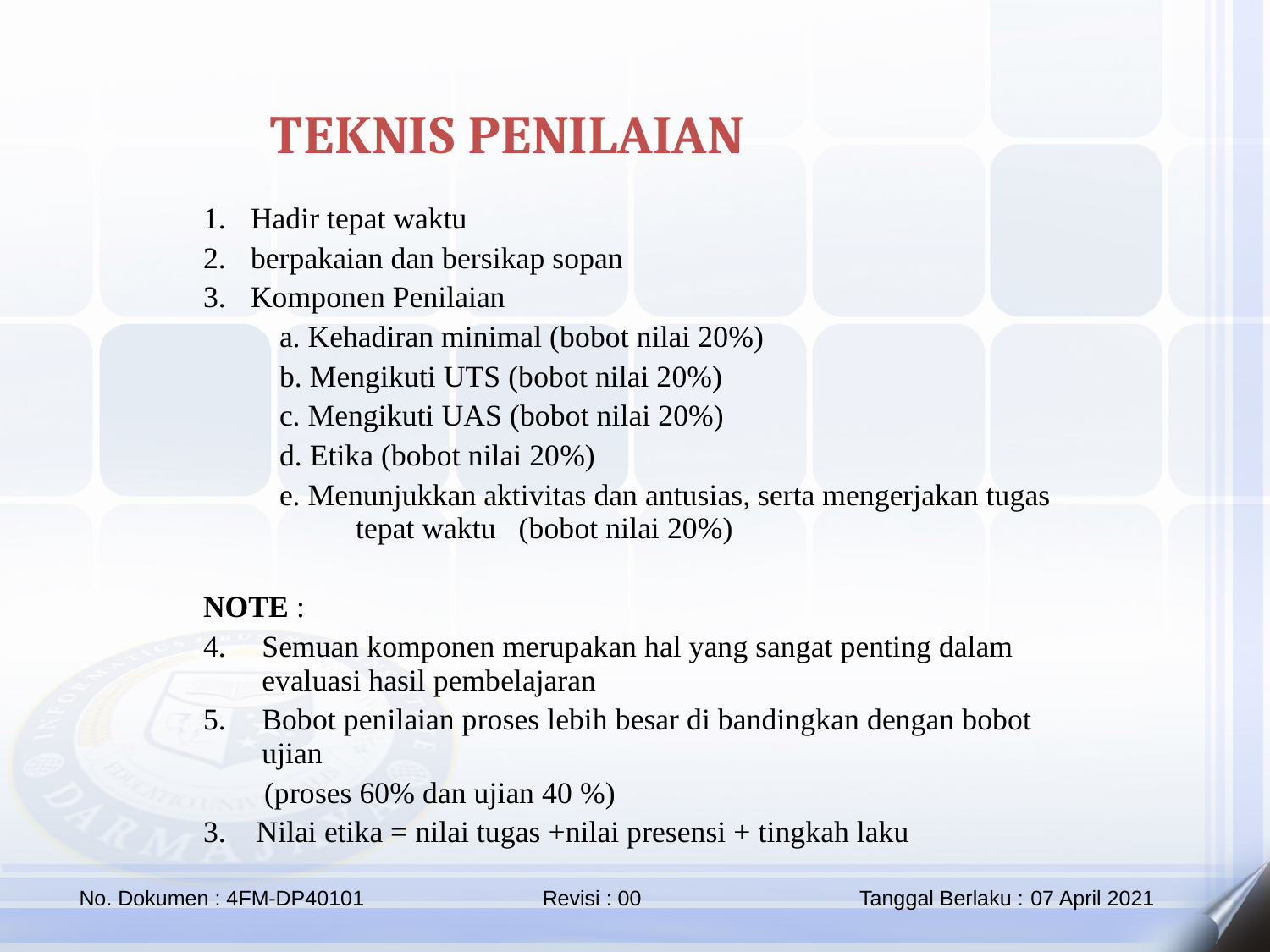

TEKNIS PENILAIAN

Hadir tepat waktu
berpakaian dan bersikap sopan
Komponen Penilaian
          a. Kehadiran minimal (bobot nilai 20%)
          b. Mengikuti UTS (bobot nilai 20%)
          c. Mengikuti UAS (bobot nilai 20%)
          d. Etika (bobot nilai 20%)
          e. Menunjukkan aktivitas dan antusias, serta mengerjakan tugas tepat waktu   (bobot nilai 20%)

NOTE :
Semuan komponen merupakan hal yang sangat penting dalam evaluasi hasil pembelajaran
Bobot penilaian proses lebih besar di bandingkan dengan bobot ujian
        (proses 60% dan ujian 40 %)
3.    Nilai etika = nilai tugas +nilai presensi + tingkah laku